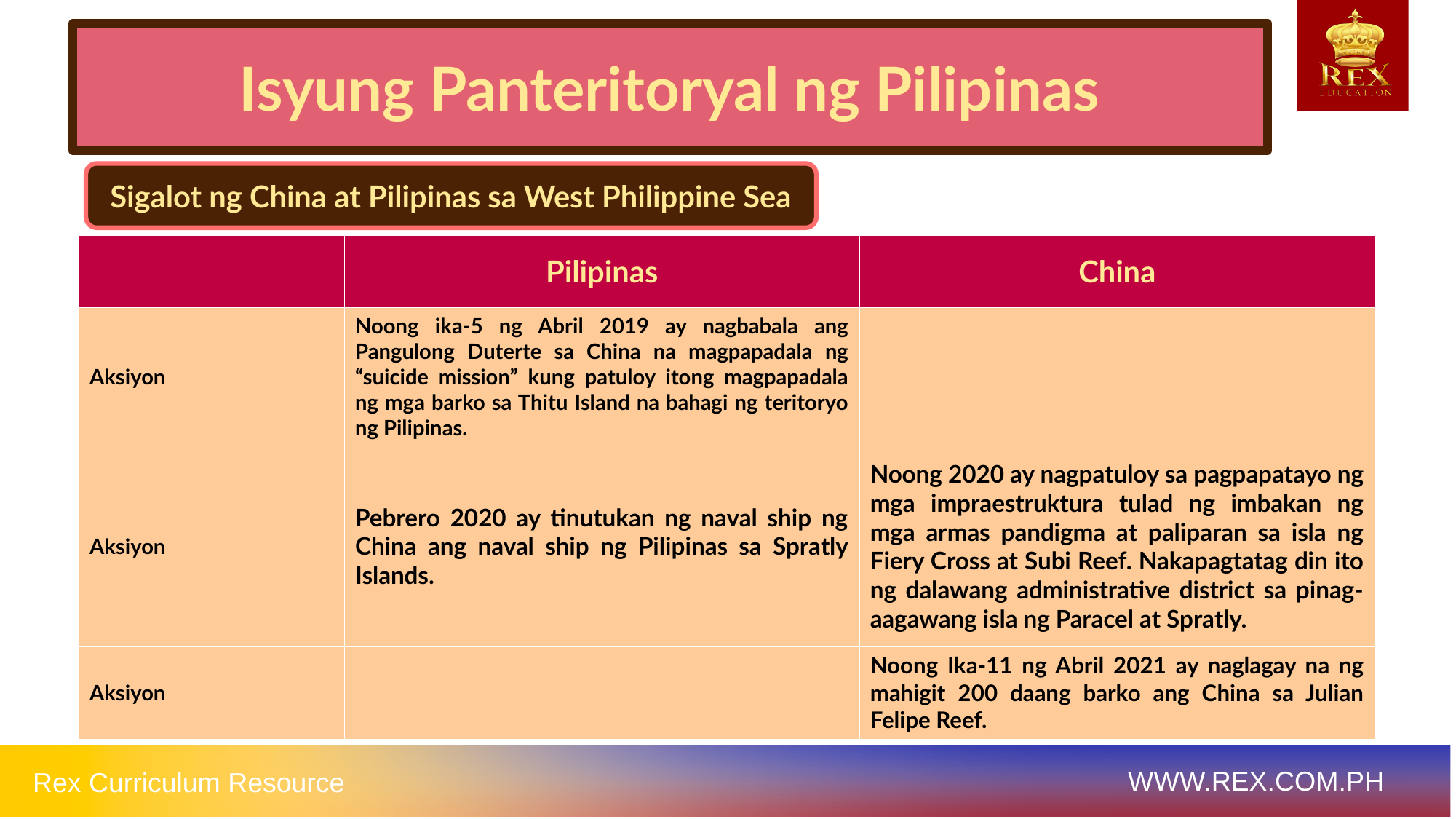

Isyung Panteritoryal ng Pilipinas
Sigalot ng China at Pilipinas sa West Philippine Sea
|  | Pilipinas | China |
| --- | --- | --- |
| Aksiyon | Noong ika-5 ng Abril 2019 ay nagbabala ang Pangulong Duterte sa China na magpapadala ng “suicide mission” kung patuloy itong magpapadala ng mga barko sa Thitu Island na bahagi ng teritoryo ng Pilipinas. |  |
| Aksiyon | Pebrero 2020 ay tinutukan ng naval ship ng China ang naval ship ng Pilipinas sa Spratly Islands. | Noong 2020 ay nagpatuloy sa pagpapatayo ng mga impraestruktura tulad ng imbakan ng mga armas pandigma at paliparan sa isla ng Fiery Cross at Subi Reef. Nakapagtatag din ito ng dalawang administrative district sa pinag-aagawang isla ng Paracel at Spratly. |
| Aksiyon |  | Noong Ika-11 ng Abril 2021 ay naglagay na ng mahigit 200 daang barko ang China sa Julian Felipe Reef. |